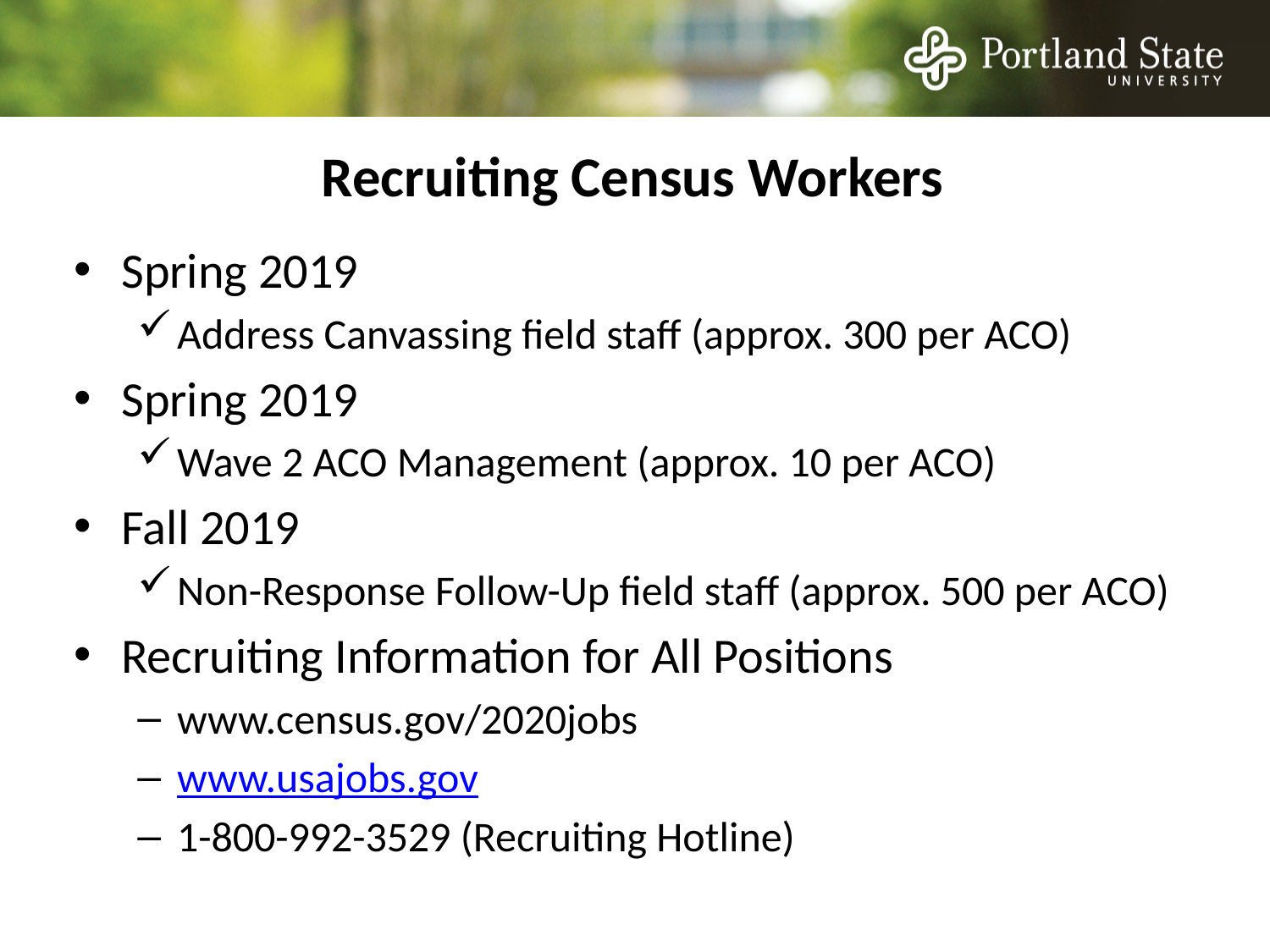

# Recruiting Census Workers
Spring 2019
Address Canvassing field staff (approx. 300 per ACO)
Spring 2019
Wave 2 ACO Management (approx. 10 per ACO)
Fall 2019
Non-Response Follow-Up field staff (approx. 500 per ACO)
Recruiting Information for All Positions
www.census.gov/2020jobs
www.usajobs.gov
1-800-992-3529 (Recruiting Hotline)